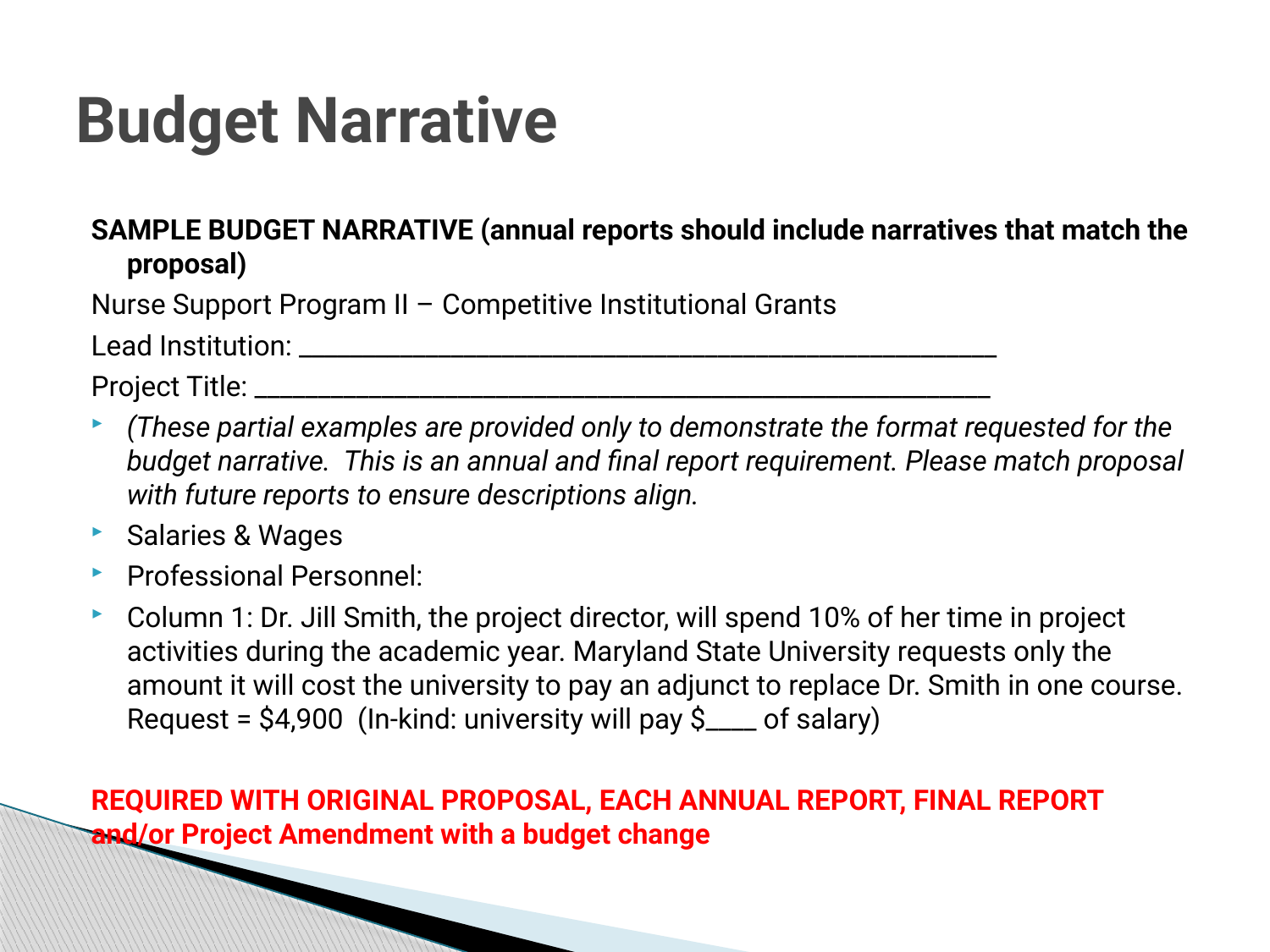

# Budget Narrative
SAMPLE BUDGET NARRATIVE (annual reports should include narratives that match the proposal)
Nurse Support Program II – Competitive Institutional Grants
Lead Institution: _______________________________________________________
Project Title: __________________________________________________________
(These partial examples are provided only to demonstrate the format requested for the budget narrative.  This is an annual and final report requirement. Please match proposal with future reports to ensure descriptions align.
Salaries & Wages
Professional Personnel:
Column 1: Dr. Jill Smith, the project director, will spend 10% of her time in project activities during the academic year. Maryland State University requests only the amount it will cost the university to pay an adjunct to replace Dr. Smith in one course. Request = $4,900  (In-kind: university will pay $____ of salary)

REQUIRED WITH ORIGINAL PROPOSAL, EACH ANNUAL REPORT, FINAL REPORT and/or Project Amendment with a budget change